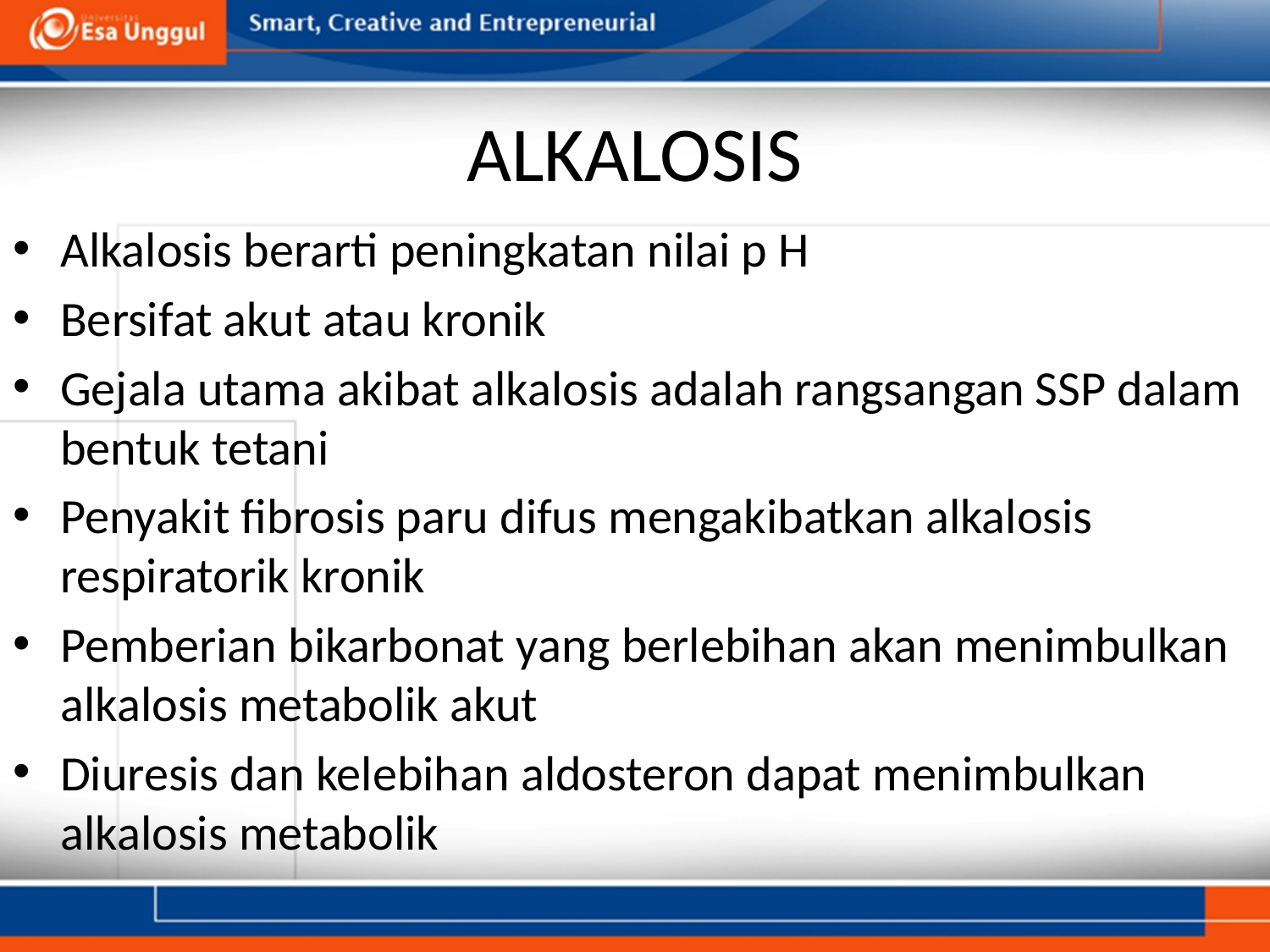

# ALKALOSIS
Alkalosis berarti peningkatan nilai p H
Bersifat akut atau kronik
Gejala utama akibat alkalosis adalah rangsangan SSP dalam bentuk tetani
Penyakit fibrosis paru difus mengakibatkan alkalosis respiratorik kronik
Pemberian bikarbonat yang berlebihan akan menimbulkan alkalosis metabolik akut
Diuresis dan kelebihan aldosteron dapat menimbulkan alkalosis metabolik